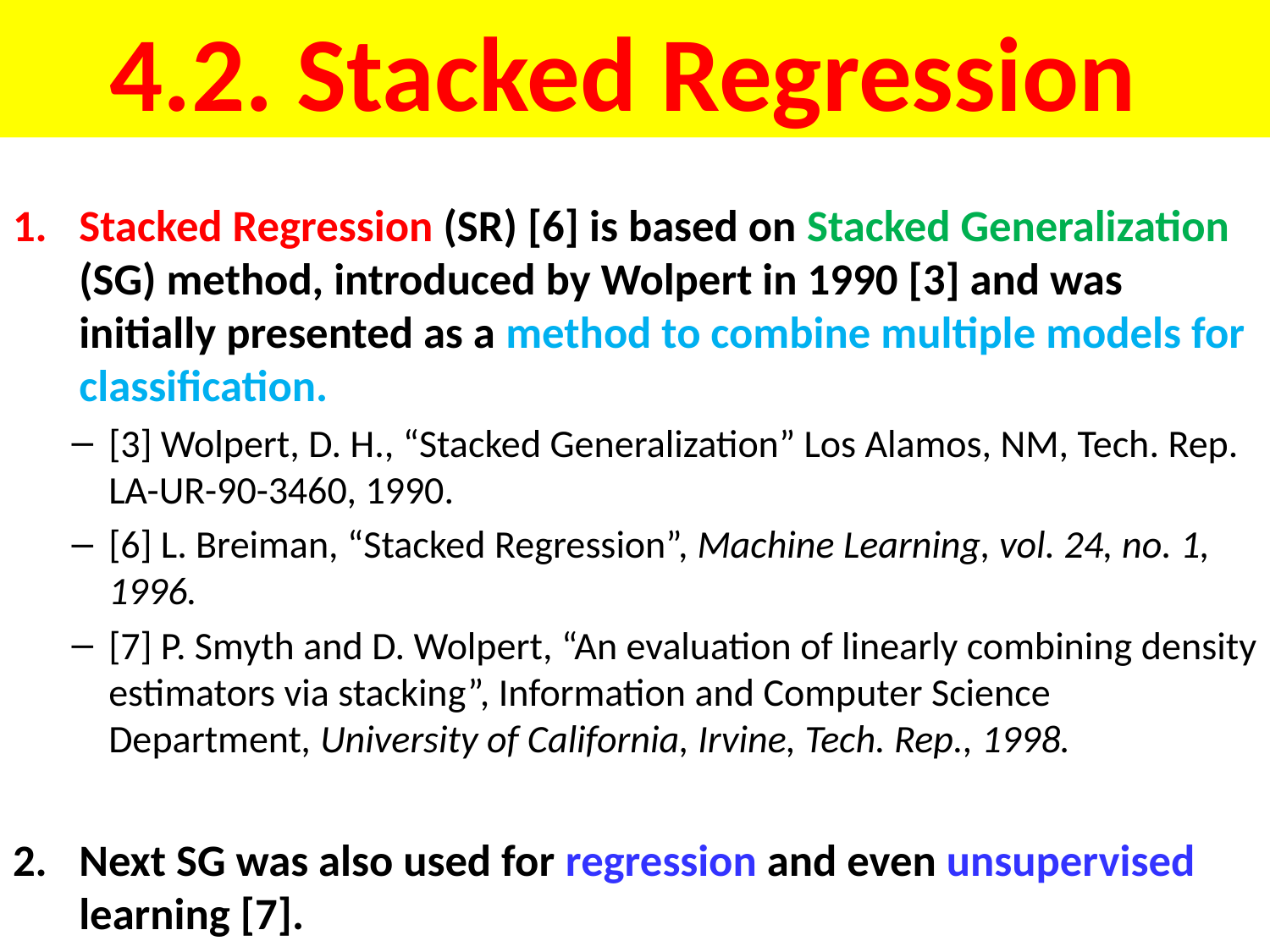

# 4.2. Stacked Regression
Stacked Regression (SR) [6] is based on Stacked Generalization (SG) method, introduced by Wolpert in 1990 [3] and was initially presented as a method to combine multiple models for classification.
[3] Wolpert, D. H., “Stacked Generalization” Los Alamos, NM, Tech. Rep. LA-UR-90-3460, 1990.
[6] L. Breiman, “Stacked Regression”, Machine Learning, vol. 24, no. 1, 1996.
[7] P. Smyth and D. Wolpert, “An evaluation of linearly combining density estimators via stacking”, Information and Computer Science Department, University of California, Irvine, Tech. Rep., 1998.

Next SG was also used for regression and even unsupervised learning [7].